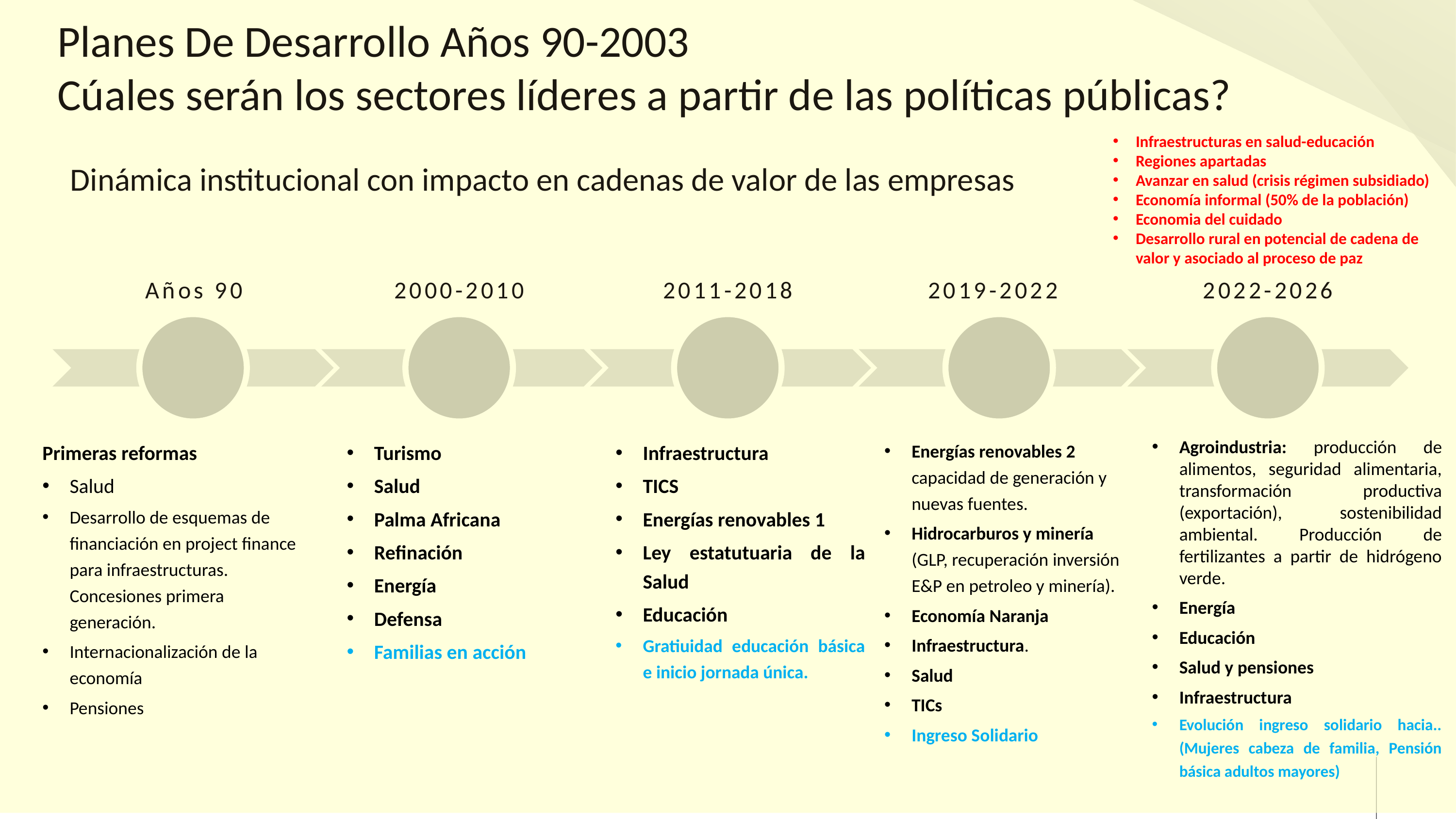

# Planes De Desarrollo Años 90-2003 Cúales serán los sectores líderes a partir de las políticas públicas?
Infraestructuras en salud-educación
Regiones apartadas
Avanzar en salud (crisis régimen subsidiado)
Economía informal (50% de la población)
Economia del cuidado
Desarrollo rural en potencial de cadena de valor y asociado al proceso de paz
Dinámica institucional con impacto en cadenas de valor de las empresas
Años 90
2000-2010
2011-2018
2019-2022
2022-2026
Primeras reformas
Salud
Desarrollo de esquemas de financiación en project finance para infraestructuras. Concesiones primera generación.
Internacionalización de la economía
Pensiones
Infraestructura
TICS
Energías renovables 1
Ley estatutuaria de la Salud
Educación
Gratiuidad educación básica e inicio jornada única.
Energías renovables 2 capacidad de generación y nuevas fuentes.
Hidrocarburos y minería (GLP, recuperación inversión E&P en petroleo y minería).
Economía Naranja
Infraestructura.
Salud
TICs
Ingreso Solidario
Agroindustria: producción de alimentos, seguridad alimentaria, transformación productiva (exportación), sostenibilidad ambiental. Producción de fertilizantes a partir de hidrógeno verde.
Energía
Educación
Salud y pensiones
Infraestructura
Evolución ingreso solidario hacia.. (Mujeres cabeza de familia, Pensión básica adultos mayores)
Turismo
Salud
Palma Africana
Refinación
Energía
Defensa
Familias en acción
3